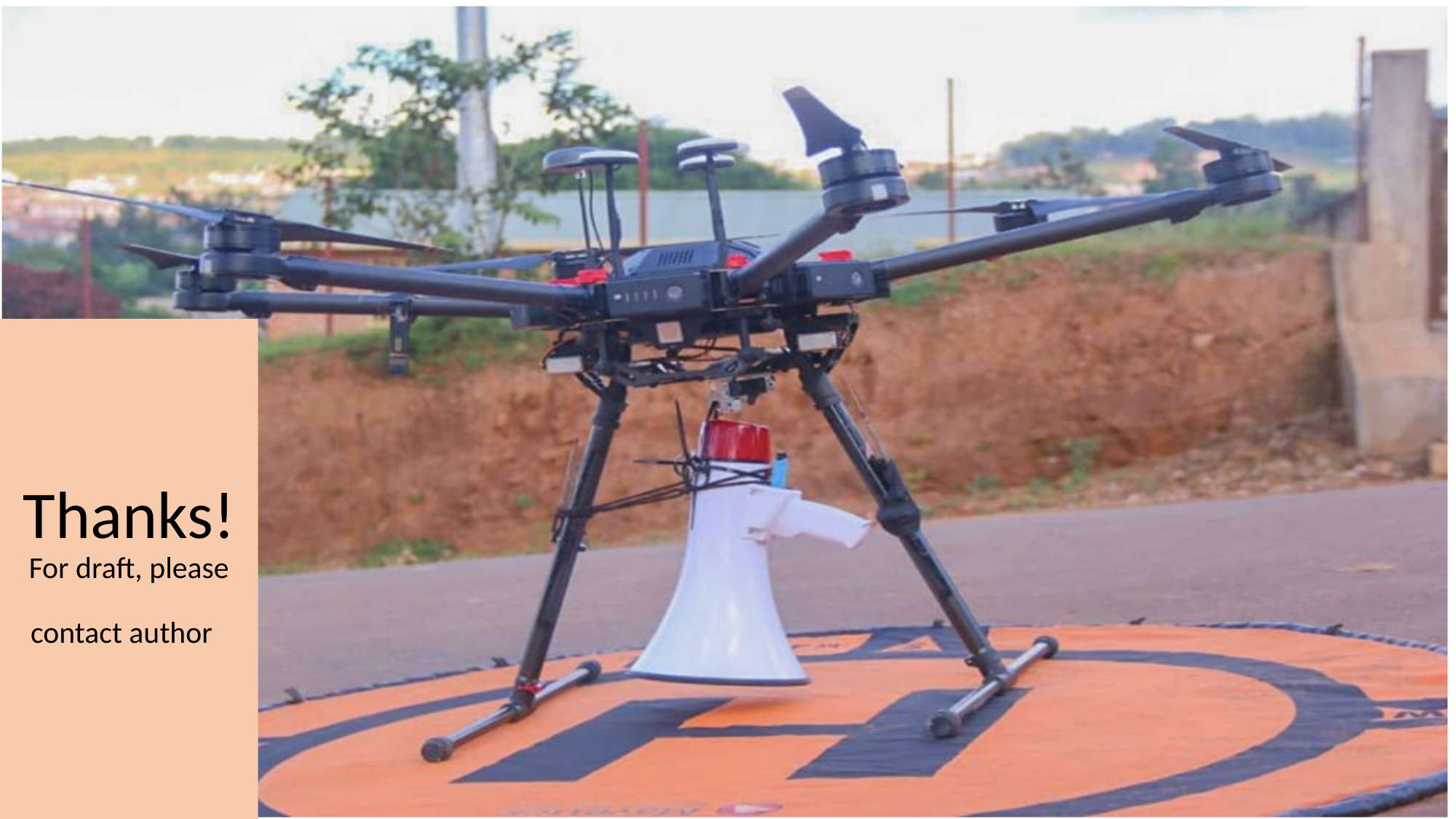

# Thanks! For draft, please contact author